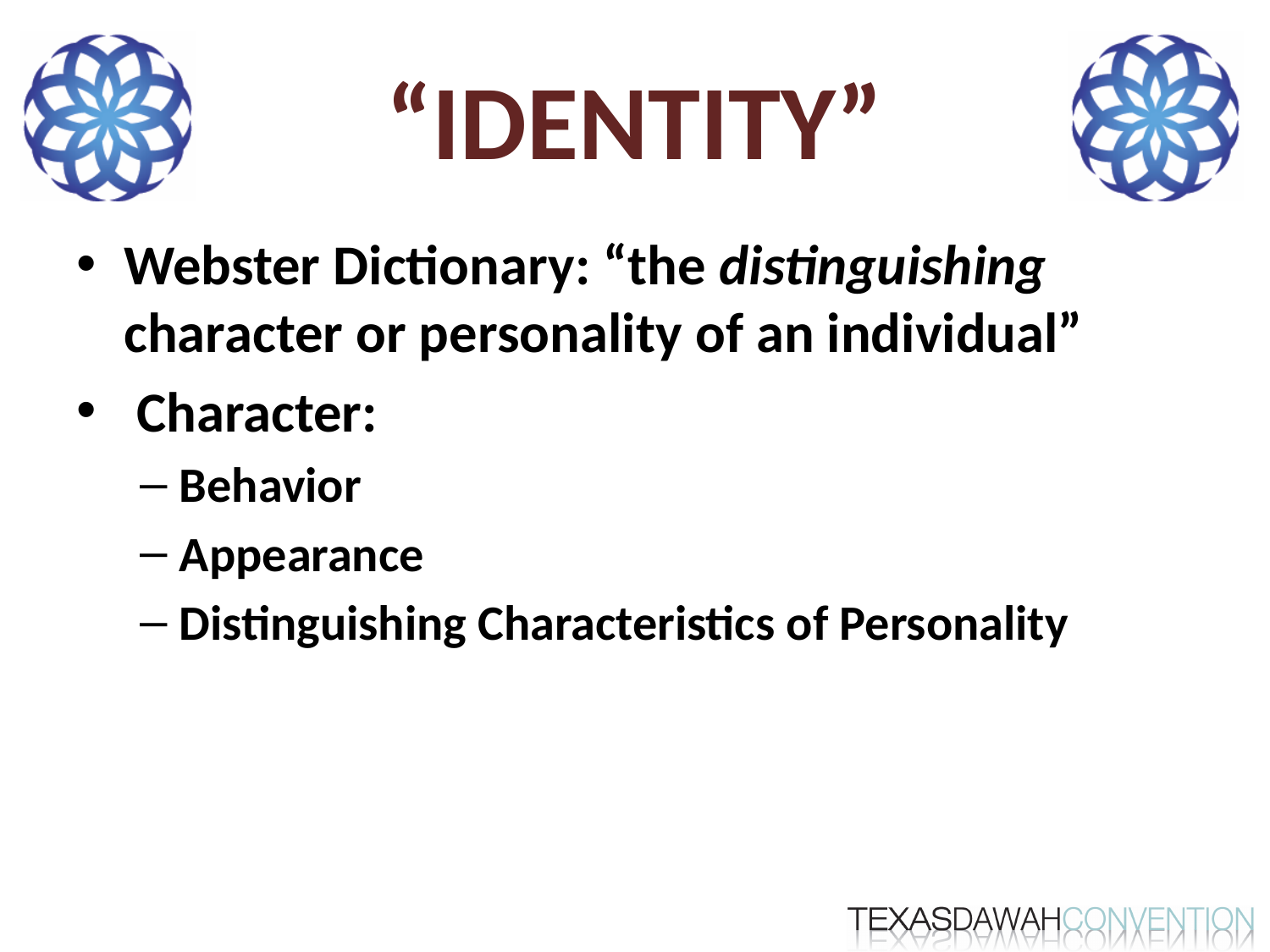

# “IDENTITY”
Webster Dictionary: “the distinguishing character or personality of an individual”
 Character:
Behavior
Appearance
Distinguishing Characteristics of Personality